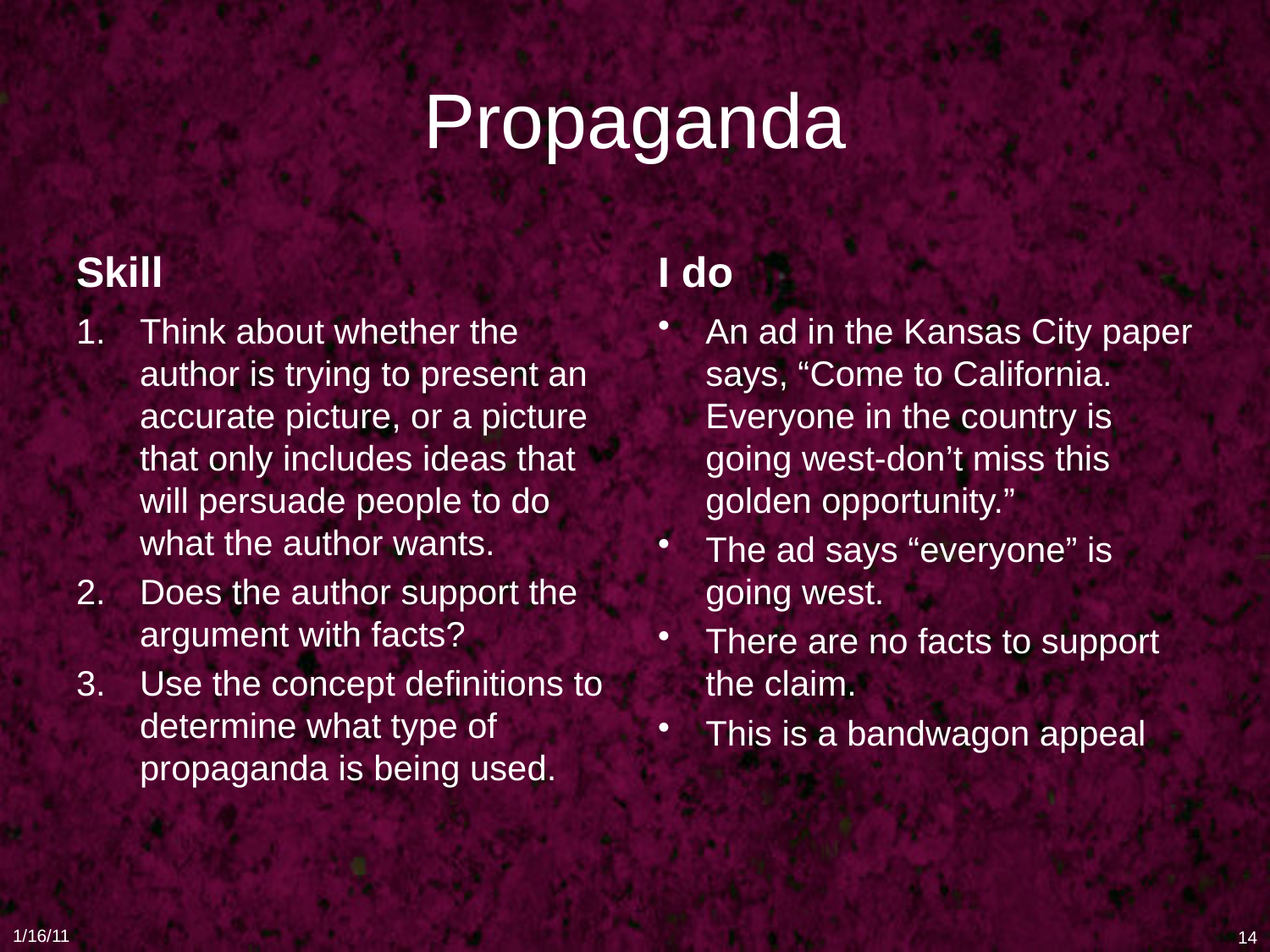

# Propaganda
Skill
I do
Think about whether the author is trying to present an accurate picture, or a picture that only includes ideas that will persuade people to do what the author wants.
Does the author support the argument with facts?
Use the concept definitions to determine what type of propaganda is being used.
An ad in the Kansas City paper says, “Come to California.  Everyone in the country is going west-don’t miss this golden opportunity.”
The ad says “everyone” is going west.
There are no facts to support the claim.
This is a bandwagon appeal
1/16/11
14